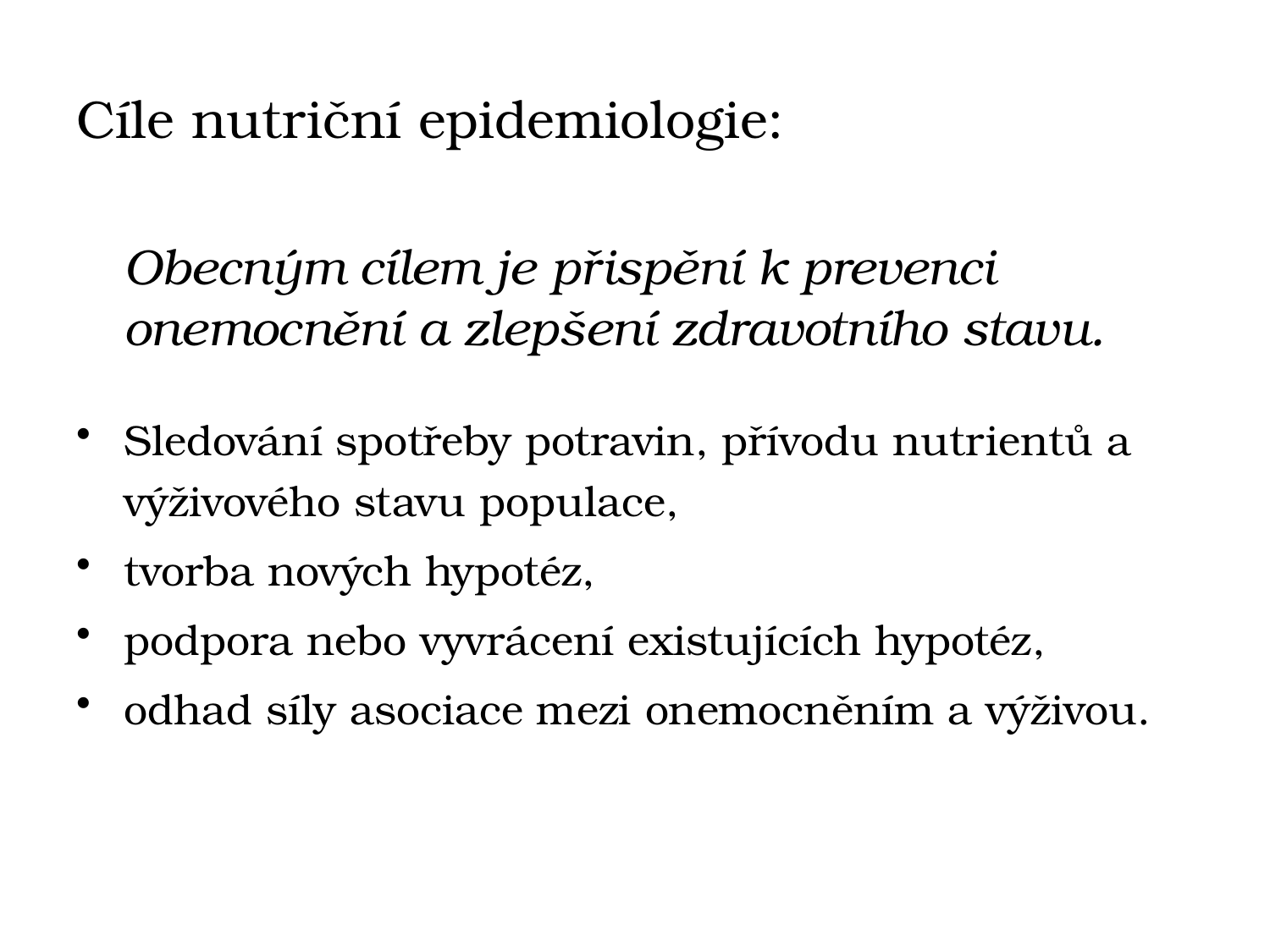

# Cíle nutriční epidemiologie:
	Obecným cílem je přispění k prevenci onemocnění a zlepšení zdravotního stavu.

Sledování spotřeby potravin, přívodu nutrientů a výživového stavu populace,
tvorba nových hypotéz,
podpora nebo vyvrácení existujících hypotéz,
odhad síly asociace mezi onemocněním a výživou.